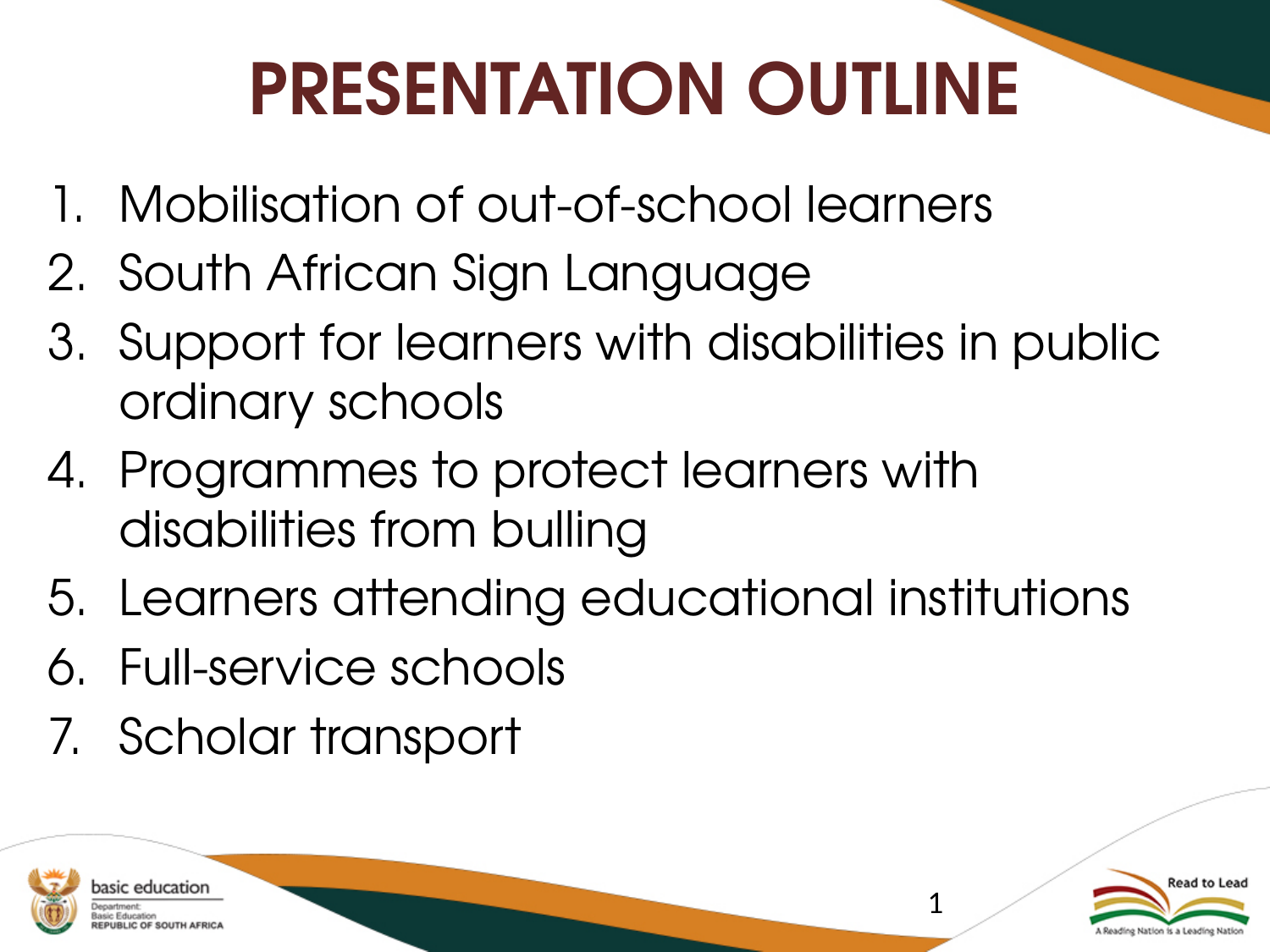

# PRESENTATION OUTLINE
Mobilisation of out-of-school learners
South African Sign Language
Support for learners with disabilities in public ordinary schools
Programmes to protect learners with disabilities from bulling
Learners attending educational institutions
Full-service schools
Scholar transport

1